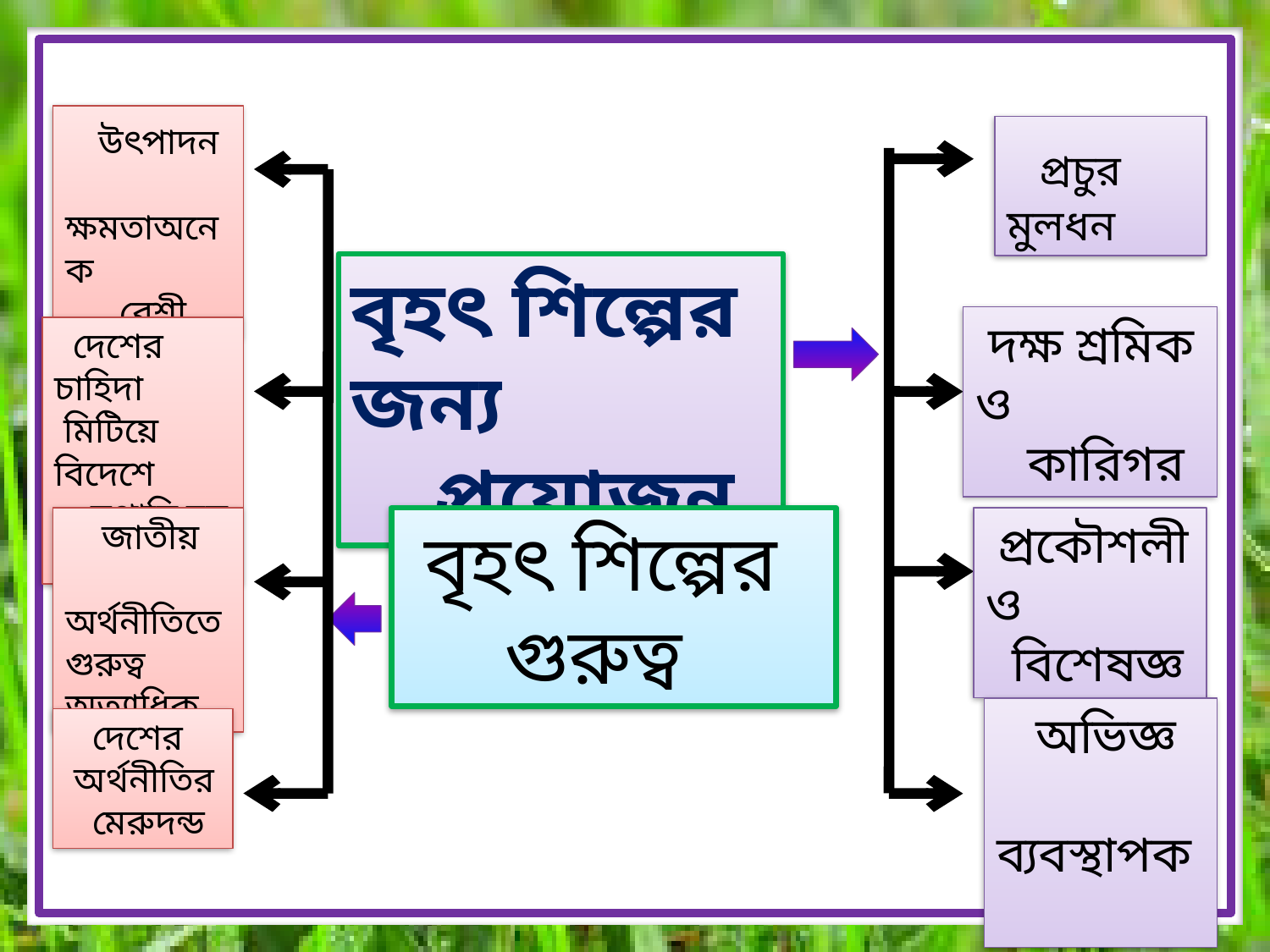

উৎপাদন
 ক্ষমতাঅনেক
      বেশী
  প্রচুর মুলধন
বৃহৎ শিল্পের জন্য
    প্রয়োজন
 দক্ষ শ্রমিক ও
    কারিগর
  দেশের চাহিদা
 মিটিয়ে বিদেশে
    রপ্তানি হয়

    জাতীয়
  অর্থনীতিতে
গুরুত্ব অত্যাধিক
 বৃহৎ শিল্পের
     গুরুত্ব
 প্রকৌশলী ও
  বিশেষজ্ঞ

   অভিজ্ঞ
 ব্যবস্থাপক
   দেশের
 অর্থনীতির
   মেরুদন্ড